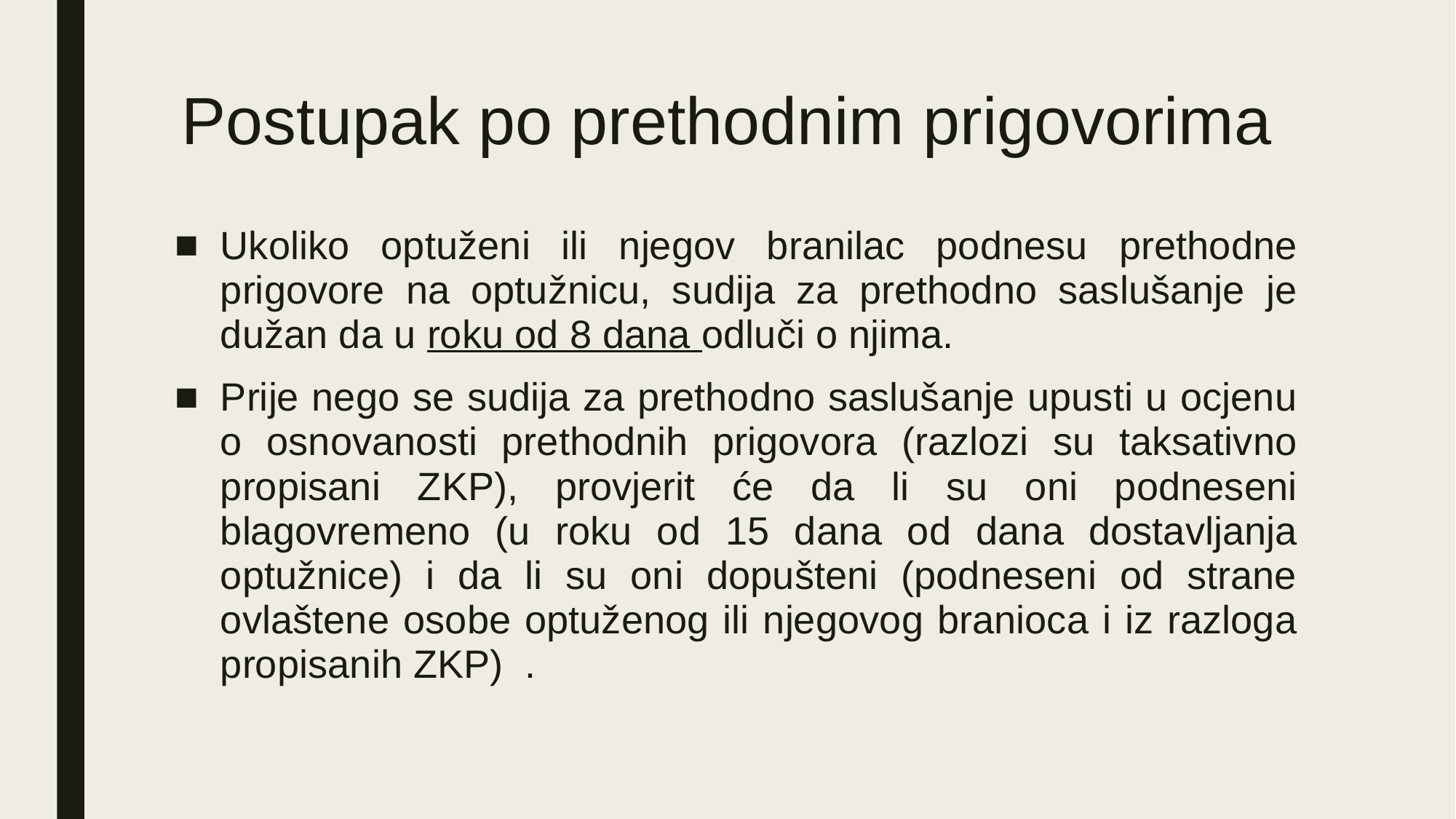

# Postupak po prethodnim prigovorima
Ukoliko optuženi ili njegov branilac podnesu prethodne prigovore na optužnicu, sudija za prethodno saslušanje je dužan da u roku od 8 dana odluči o njima.
Prije nego se sudija za prethodno saslušanje upusti u ocjenu o osnovanosti prethodnih prigovora (razlozi su taksativno propisani ZKP), provjerit će da li su oni podneseni blagovremeno (u roku od 15 dana od dana dostavljanja optužnice) i da li su oni dopušteni (podneseni od strane ovlaštene osobe optuženog ili njegovog branioca i iz razloga propisanih ZKP)  .